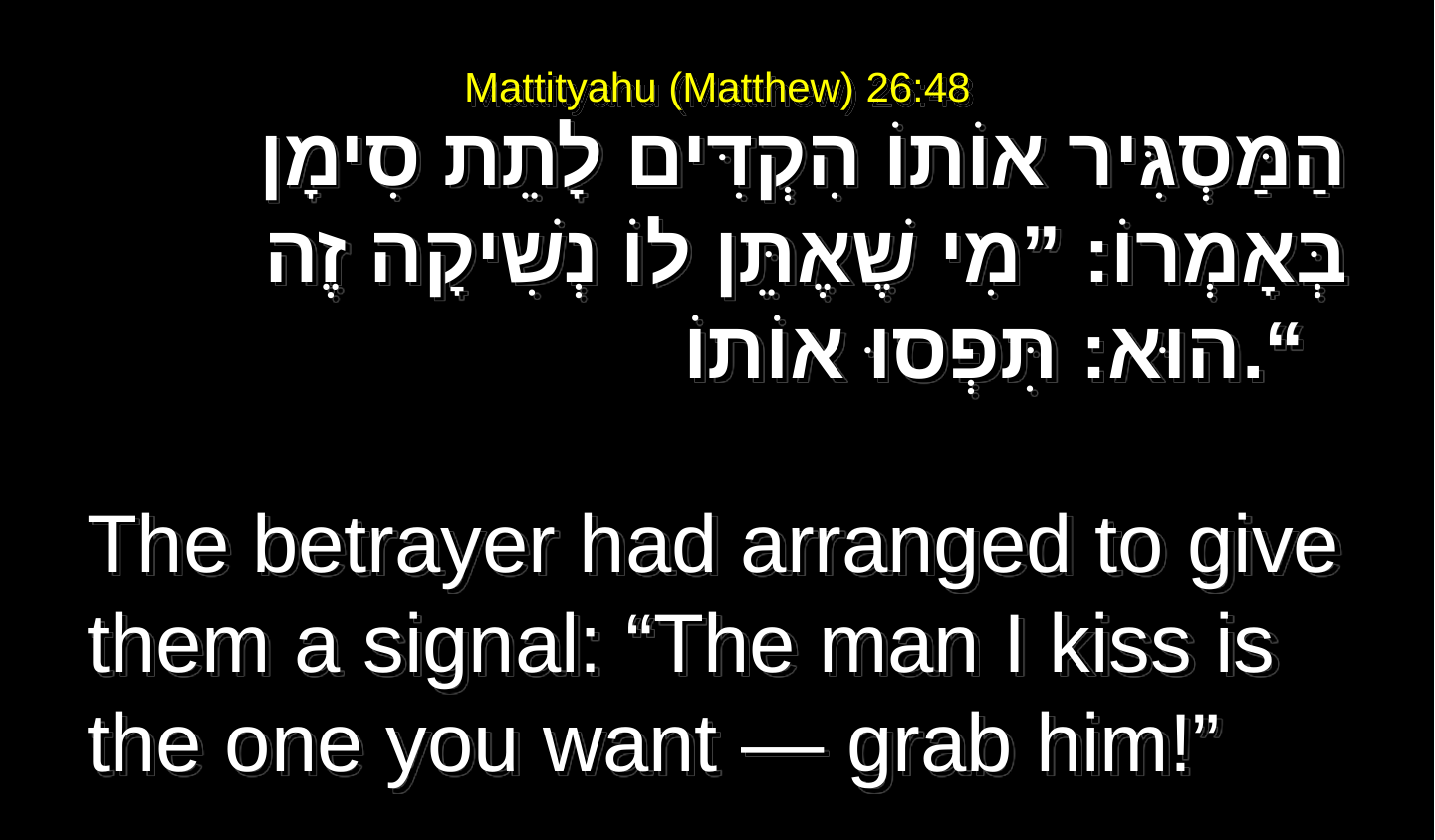

# Mattityahu (Matthew) 26:48
הַמַּסְגִּיר אוֹתוֹ הִקְדִּים לָתֵת סִימָן בְּאָמְרוֹ: ”מִי שֶׁאֶתֵּן לוֹ נְשִׁיקָה זֶה הוּא: תִּפְסוּ אוֹתוֹ.“

The betrayer had arranged to give them a signal: “The man I kiss is the one you want — grab him!”